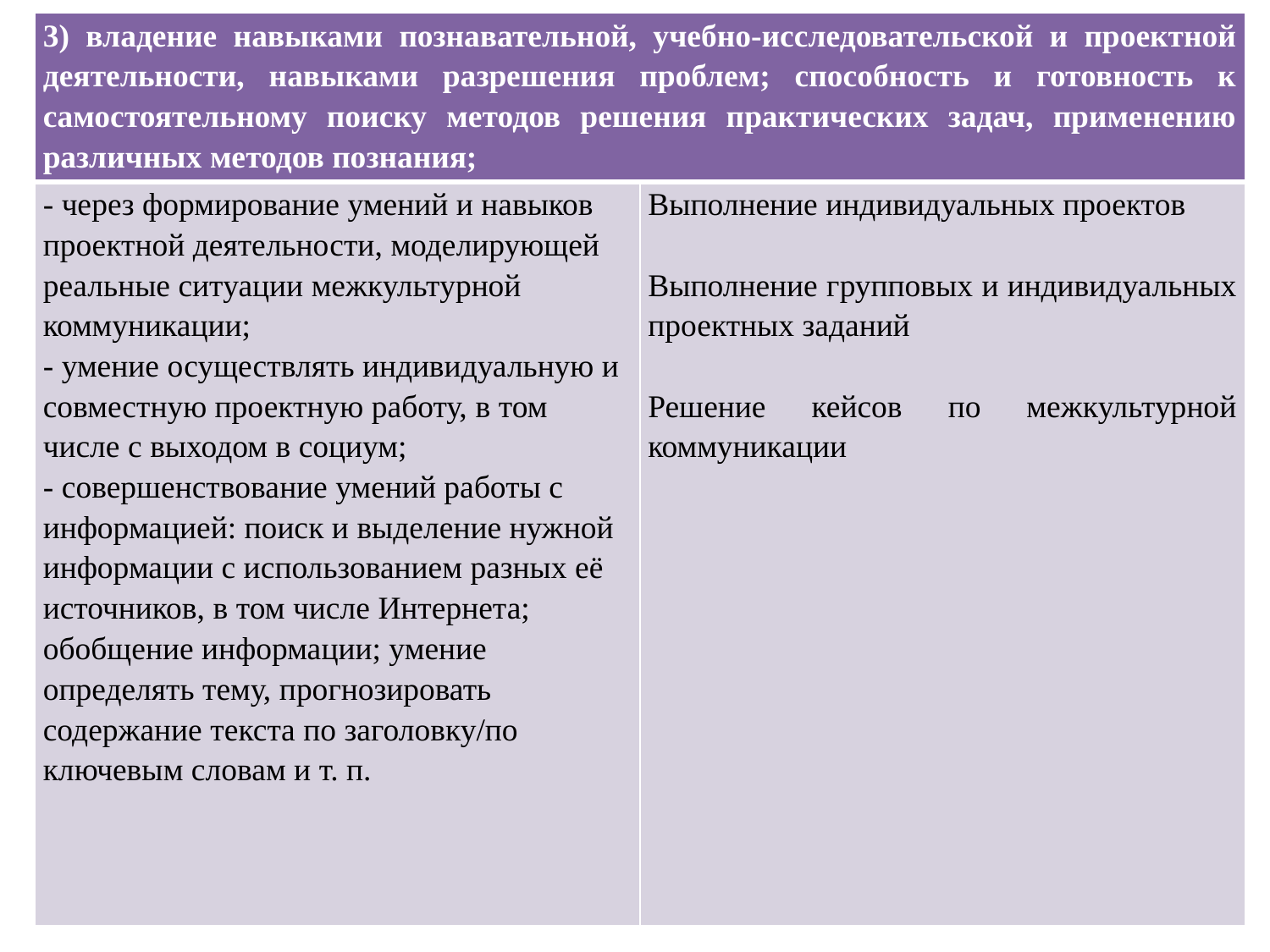

| 3) владение навыками познавательной, учебно-исследовательской и проектной деятельности, навыками разрешения проблем; способность и готовность к самостоятельному поиску методов решения практических задач, применению различных методов познания; |  |
| --- | --- |
| - через формирование умений и навыков проектной деятельности, моделирующей реальные ситуации межкультурной коммуникации; - умение осуществлять индивидуальную и совместную проектную работу, в том числе с выходом в социум; - совершенствование умений работы с информацией: поиск и выделение нужной информации с использованием разных её источников, в том числе Интернета; обобщение информации; умение определять тему, прогнозировать содержание текста по заголовку/по ключевым словам и т. п. | Выполнение индивидуальных проектов   Выполнение групповых и индивидуальных проектных заданий   Решение кейсов по межкультурной коммуникации |